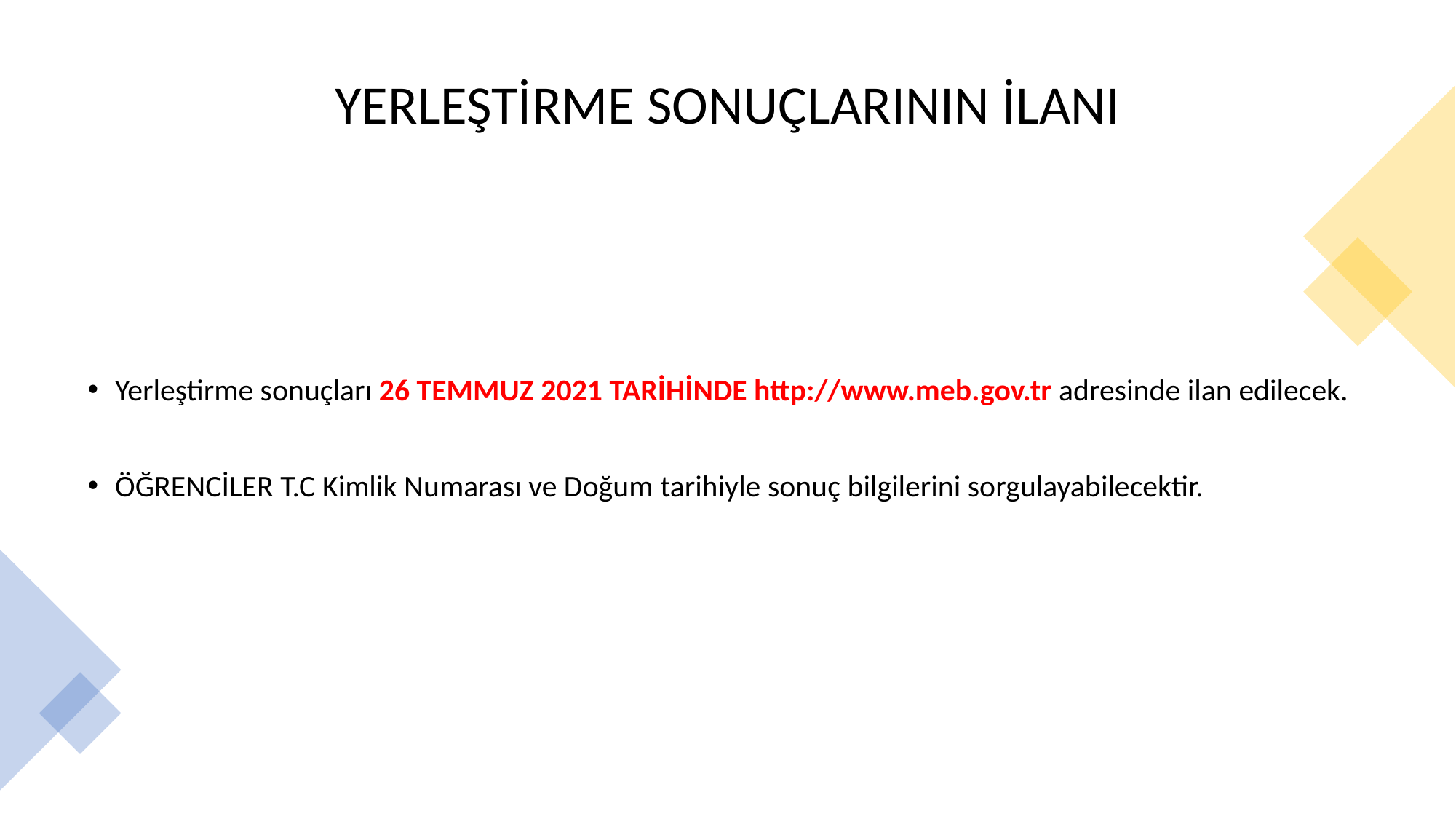

# YERLEŞTİRME SONUÇLARININ İLANI

Yerleştirme sonuçları 26 TEMMUZ 2021 TARİHİNDE http://www.meb.gov.tr adresinde ilan edilecek.

ÖĞRENCİLER T.C Kimlik Numarası ve Doğum tarihiyle sonuç bilgilerini sorgulayabilecektir.